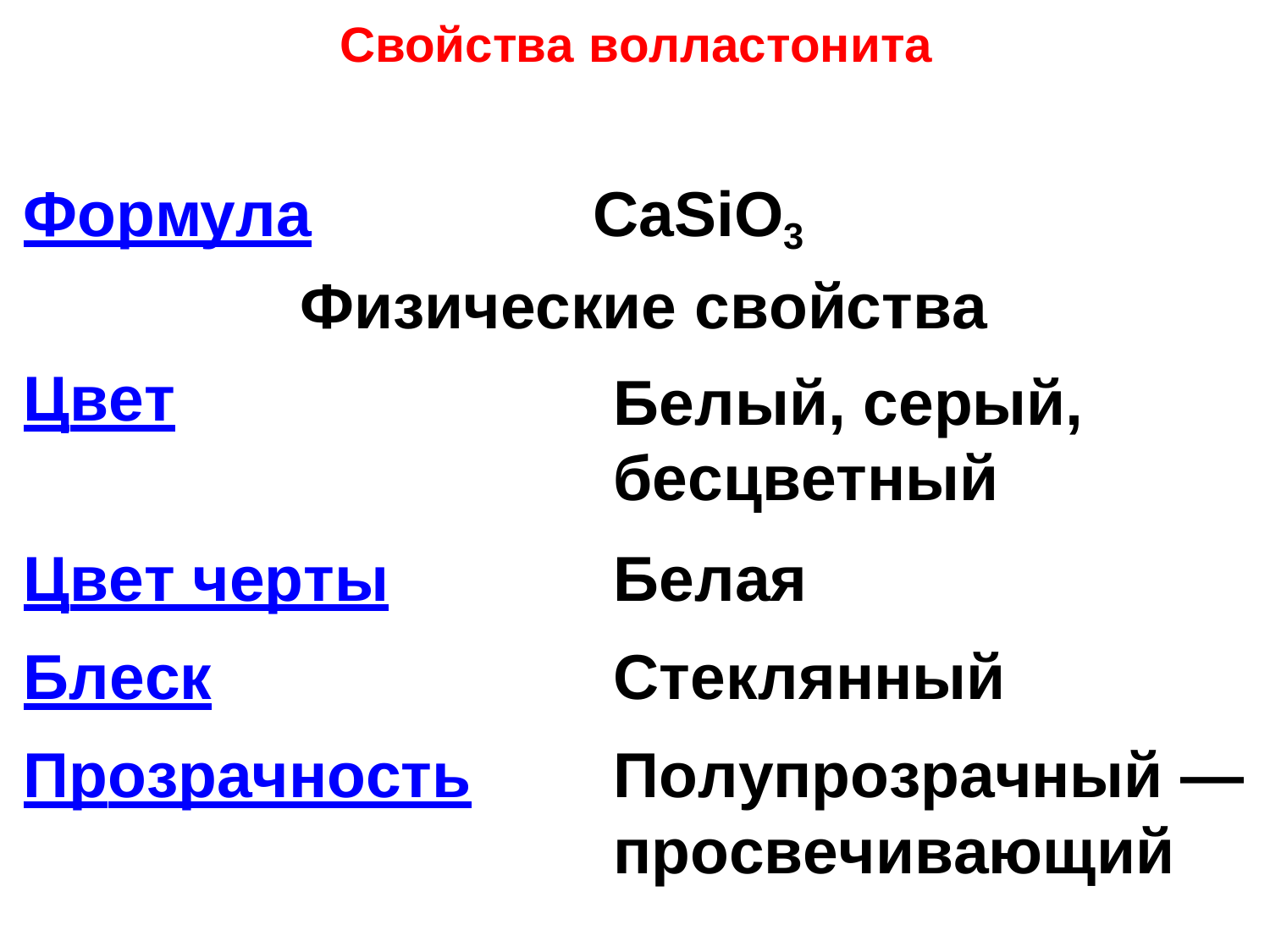

# Свойства волластонита
| Формула | CaSiO3 |  |
| --- | --- | --- |
| Физические свойства |  |  |
| Цвет |  | Белый, серый, бесцветный |
| Цвет черты |  | Белая |
| Блеск |  | Стеклянный |
| Прозрачность |  | Полупрозрачный — просвечивающий |